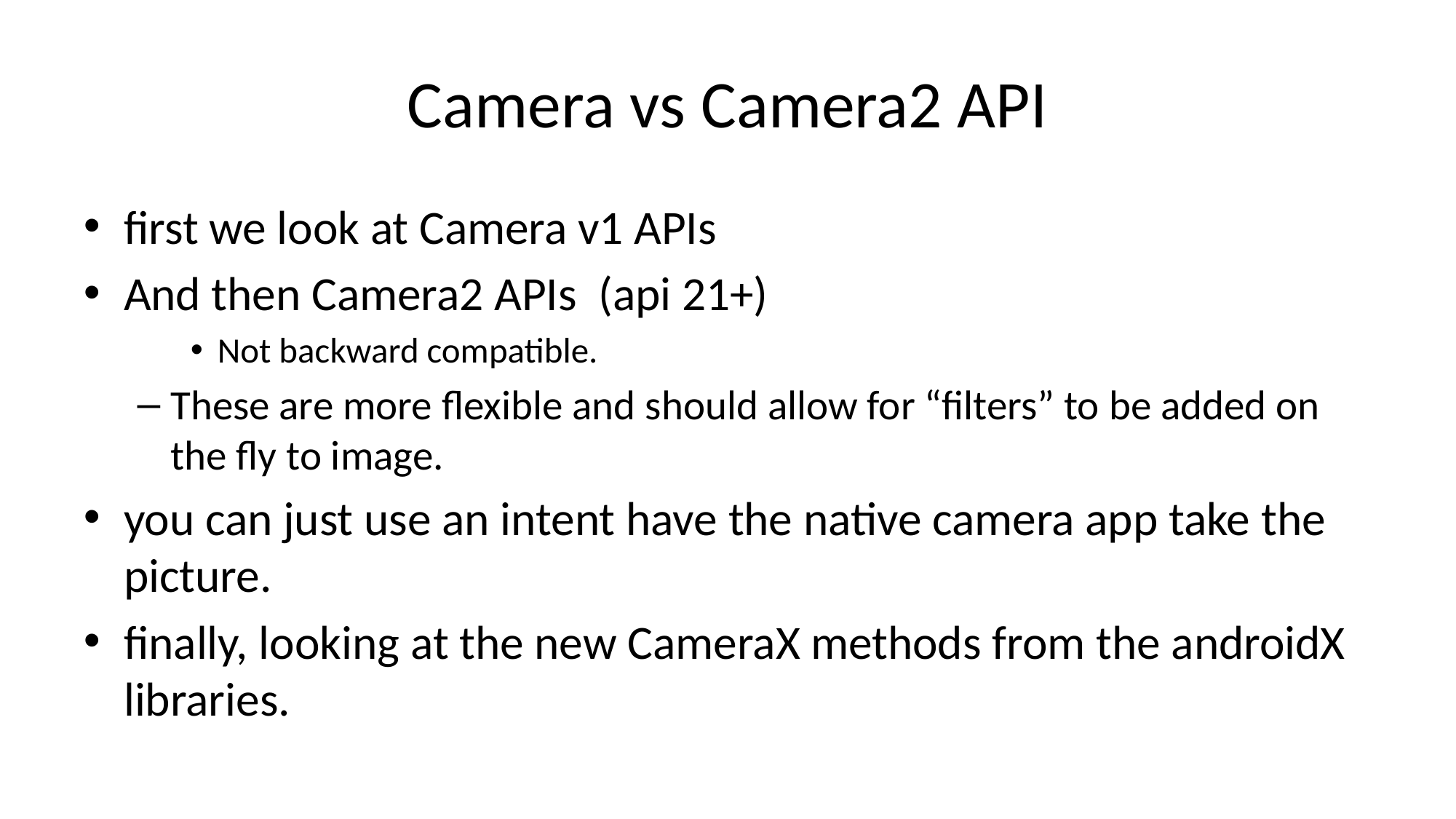

# Camera vs Camera2 API
first we look at Camera v1 APIs
And then Camera2 APIs  (api 21+)
Not backward compatible.
These are more flexible and should allow for “filters” to be added on the fly to image.
you can just use an intent have the native camera app take the picture.
finally, looking at the new CameraX methods from the androidX libraries.